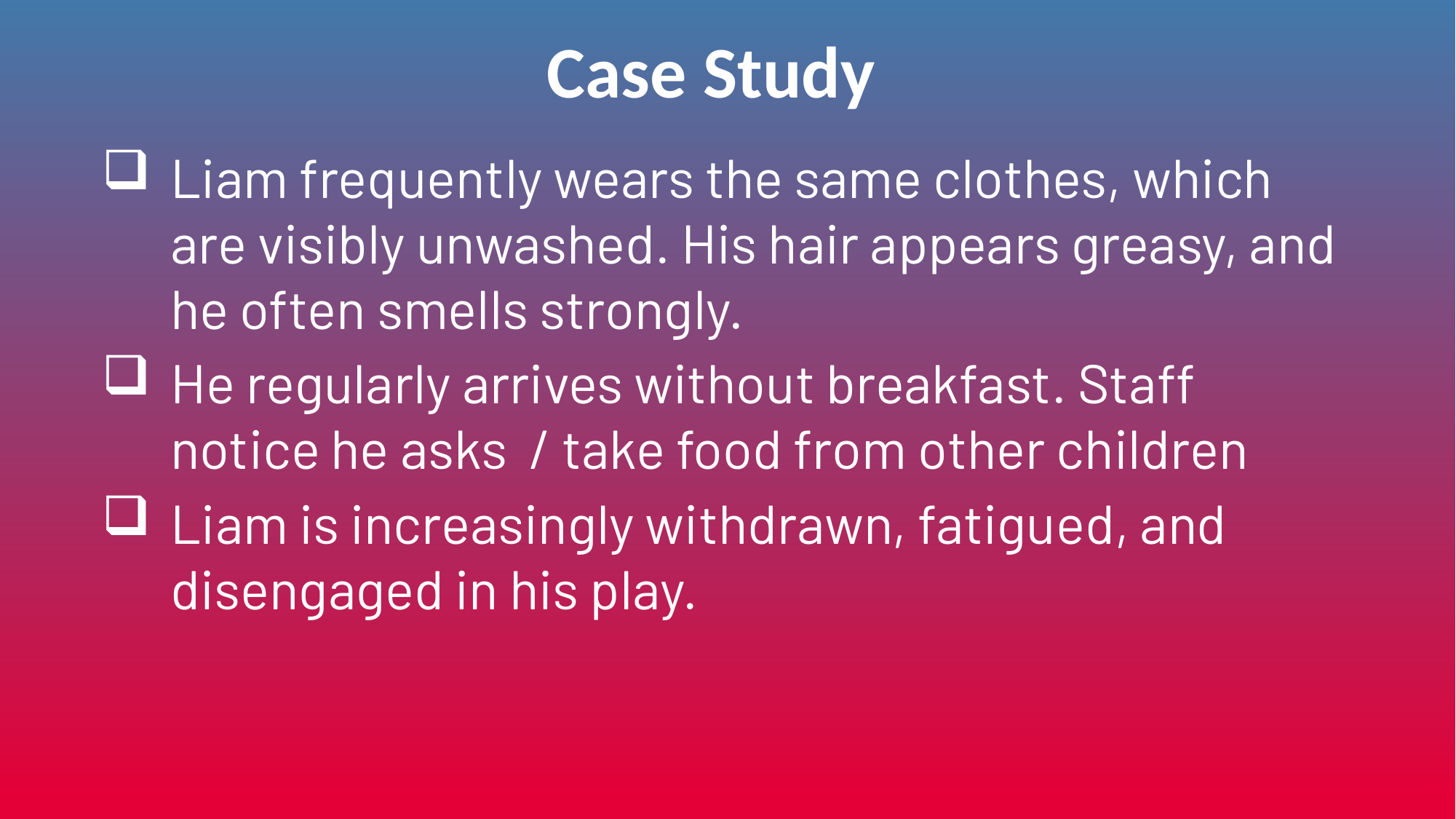

# Case Study
Liam frequently wears the same clothes, which are visibly unwashed. His hair appears greasy, and he often smells strongly.
He regularly arrives without breakfast. Staff notice he asks  / take food from other children
Liam is increasingly withdrawn, fatigued, and disengaged in his play.